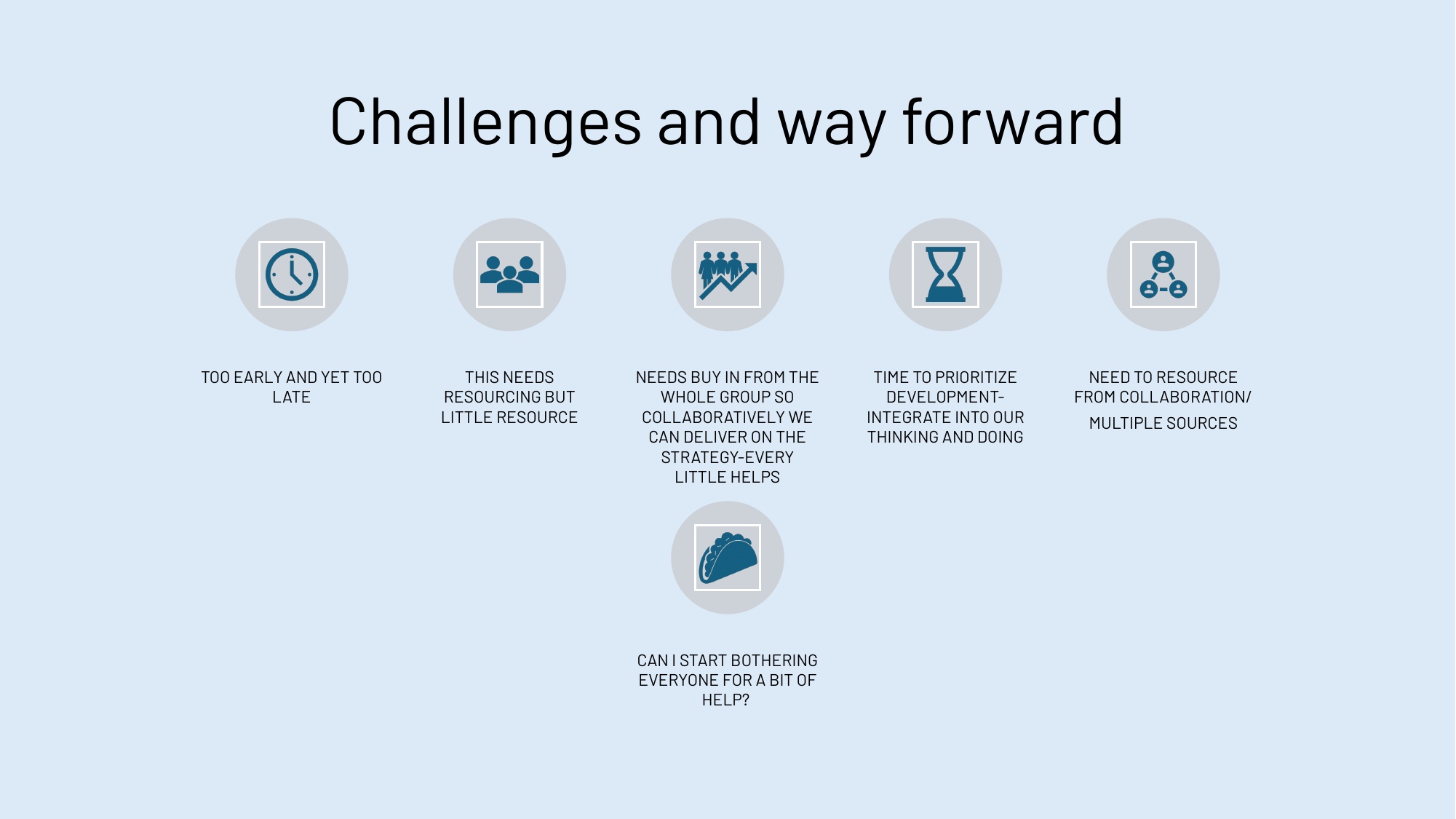

# Challenges and way forward
Too early and yet too late
This needs resourcing but little resource
Needs buy in from the whole group so collaboratively we can deliver on the strategy-every little helps
Time to prioritize development-integrate into our thinking and doing
Need to resource from collaboration/
multiple sources
Can I start bothering everyone for a bit of help?